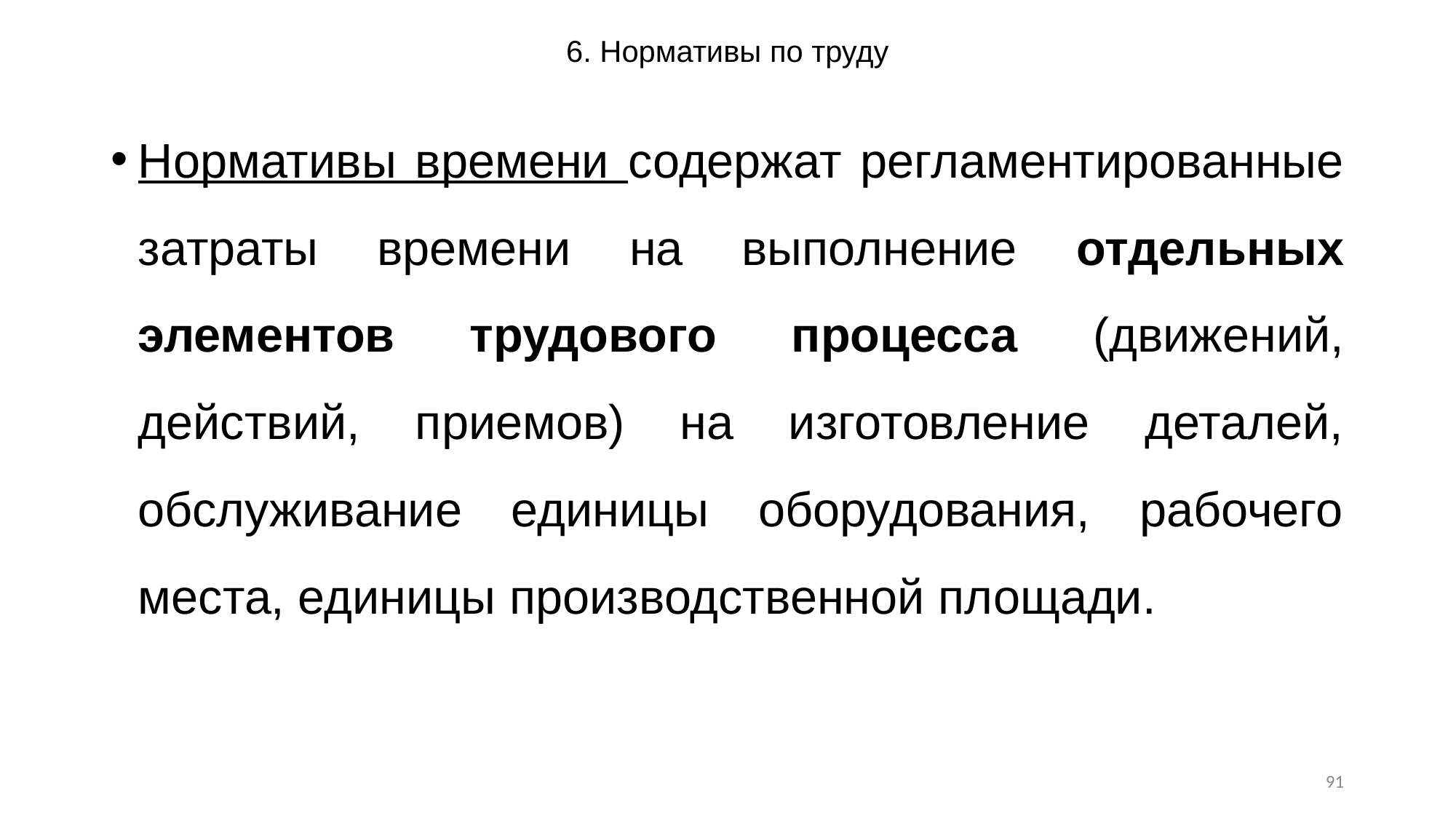

# 6. Нормативы по труду
Нормативы времени содержат регламентированные затраты времени на выполнение отдельных элементов трудового процесса (движений, действий, приемов) на изготовление деталей, обслуживание единицы оборудования, рабочего места, единицы производственной площади.

91